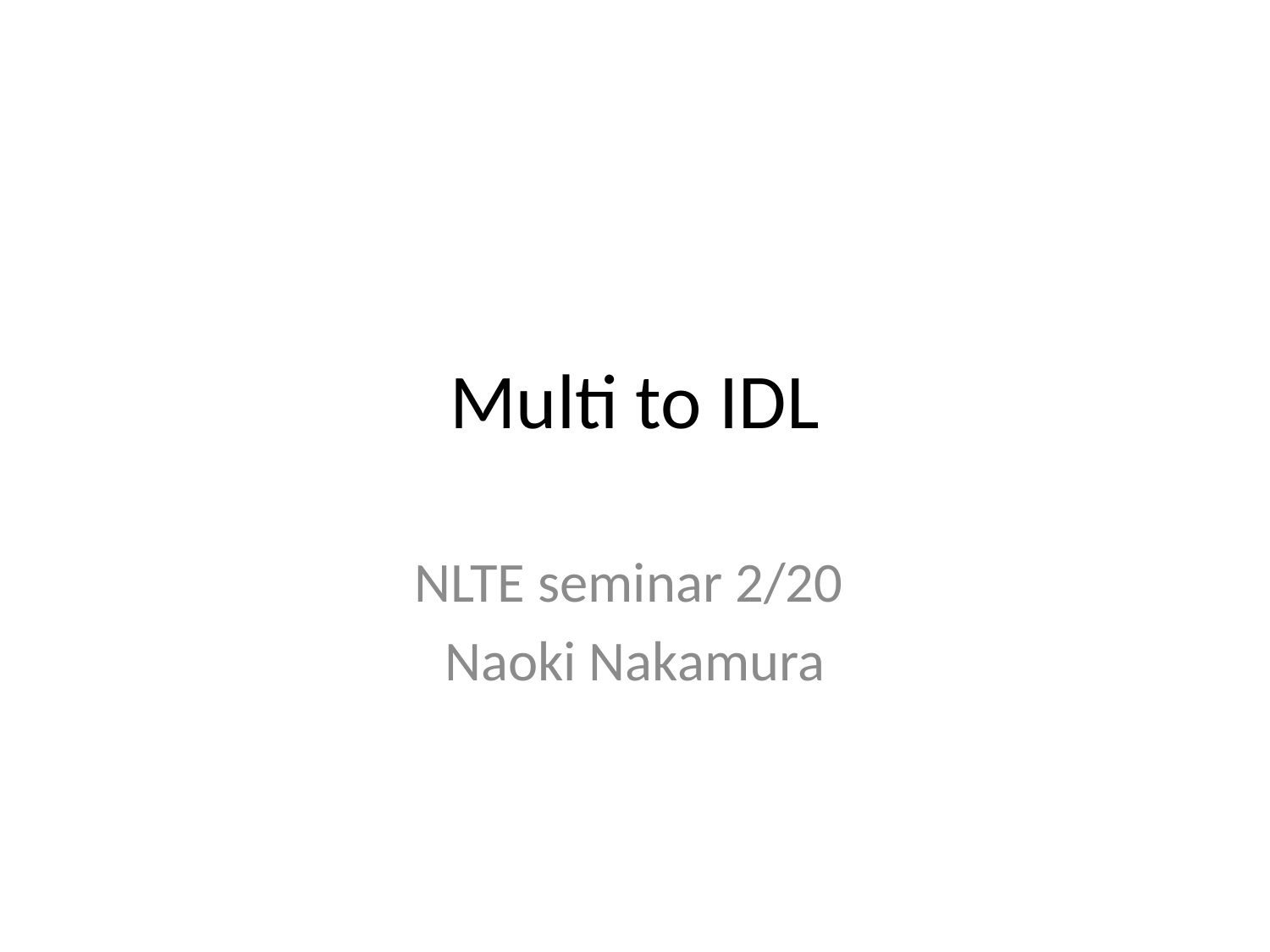

# Multi to IDL
NLTE seminar 2/20
Naoki Nakamura